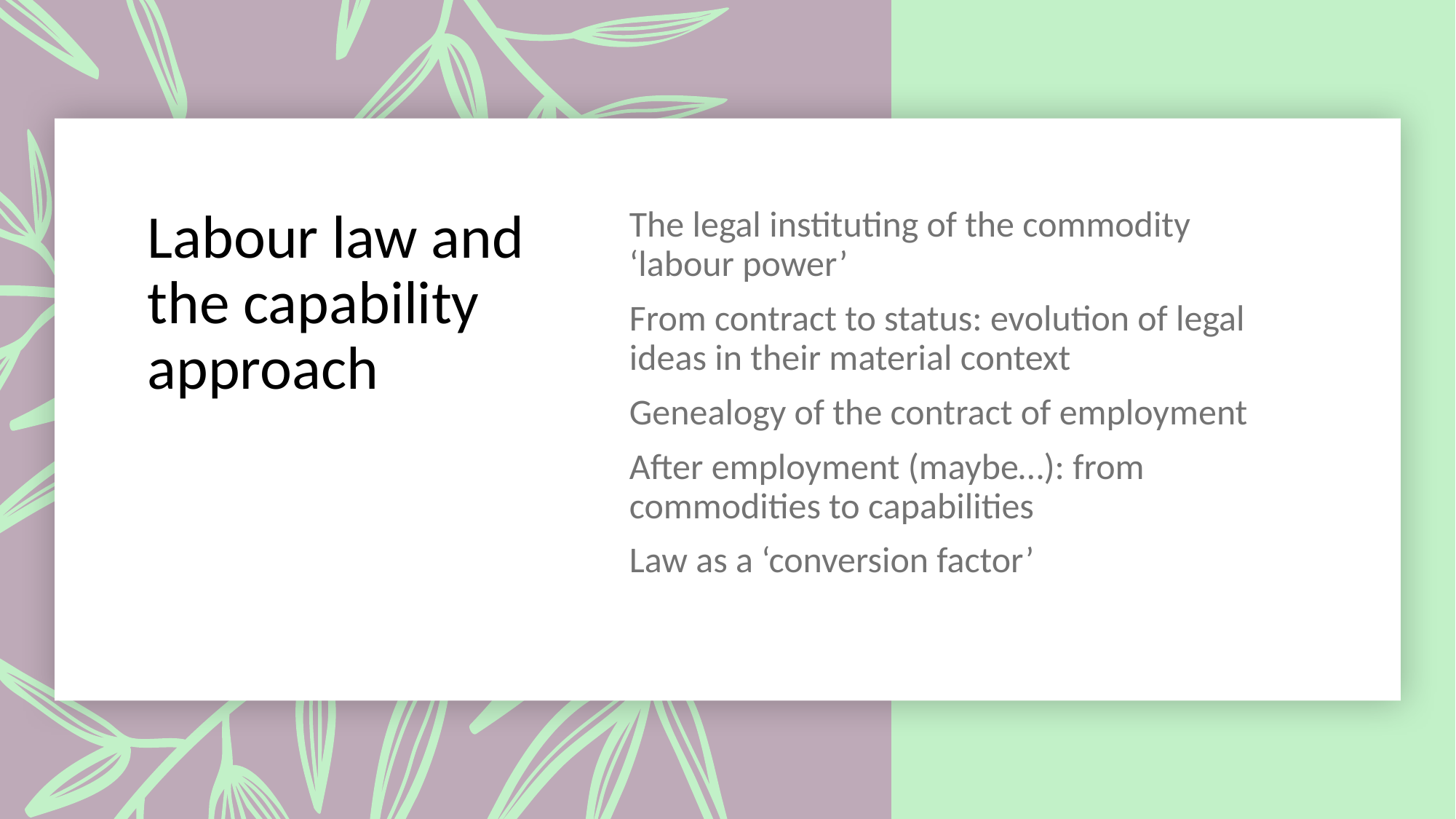

# Labour law and the capability approach
The legal instituting of the commodity ‘labour power’
From contract to status: evolution of legal ideas in their material context
Genealogy of the contract of employment
After employment (maybe…): from commodities to capabilities
Law as a ‘conversion factor’